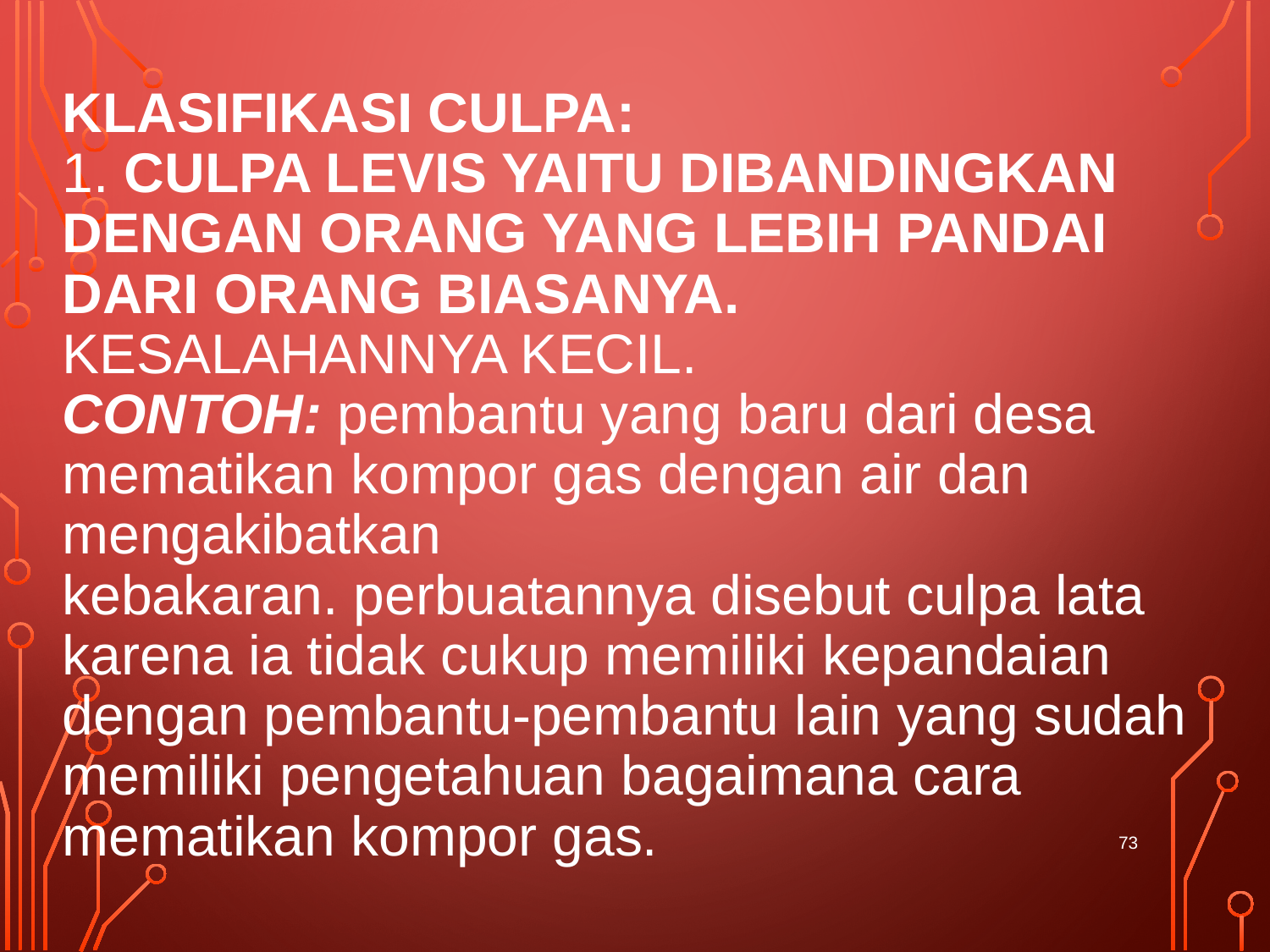

# Klasifikasi Culpa: 1. Culpa Levis yaitu dibandingkan dengan orang yang lebih pandai dari orang biasanya. Kesalahannya kecil. Contoh: pembantu yang baru dari desa mematikan kompor gas dengan air dan mengakibatkan kebakaran. perbuatannya disebut culpa lata karena ia tidak cukup memiliki kepandaian dengan pembantu-pembantu lain yang sudah memiliki pengetahuan bagaimana cara mematikan kompor gas.
73